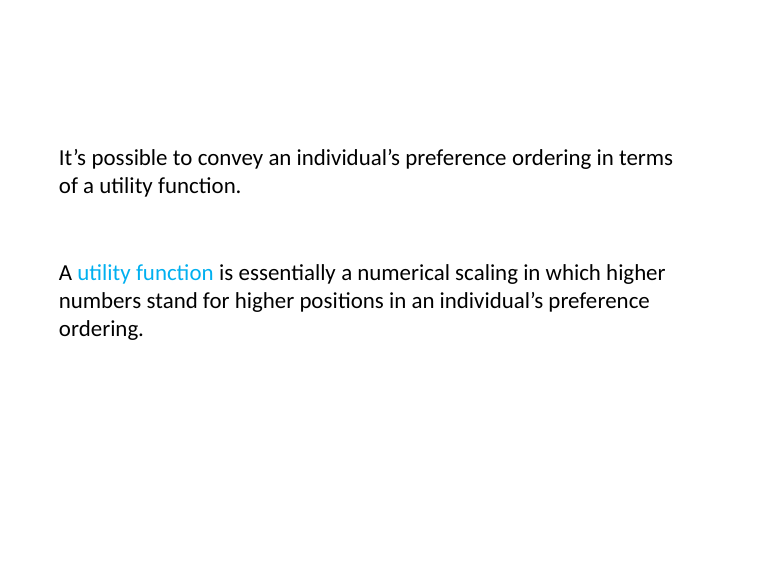

# It’s possible to convey an individual’s preference ordering in terms of a utility function.
A utility function is essentially a numerical scaling in which higher numbers stand for higher positions in an individual’s preference ordering.